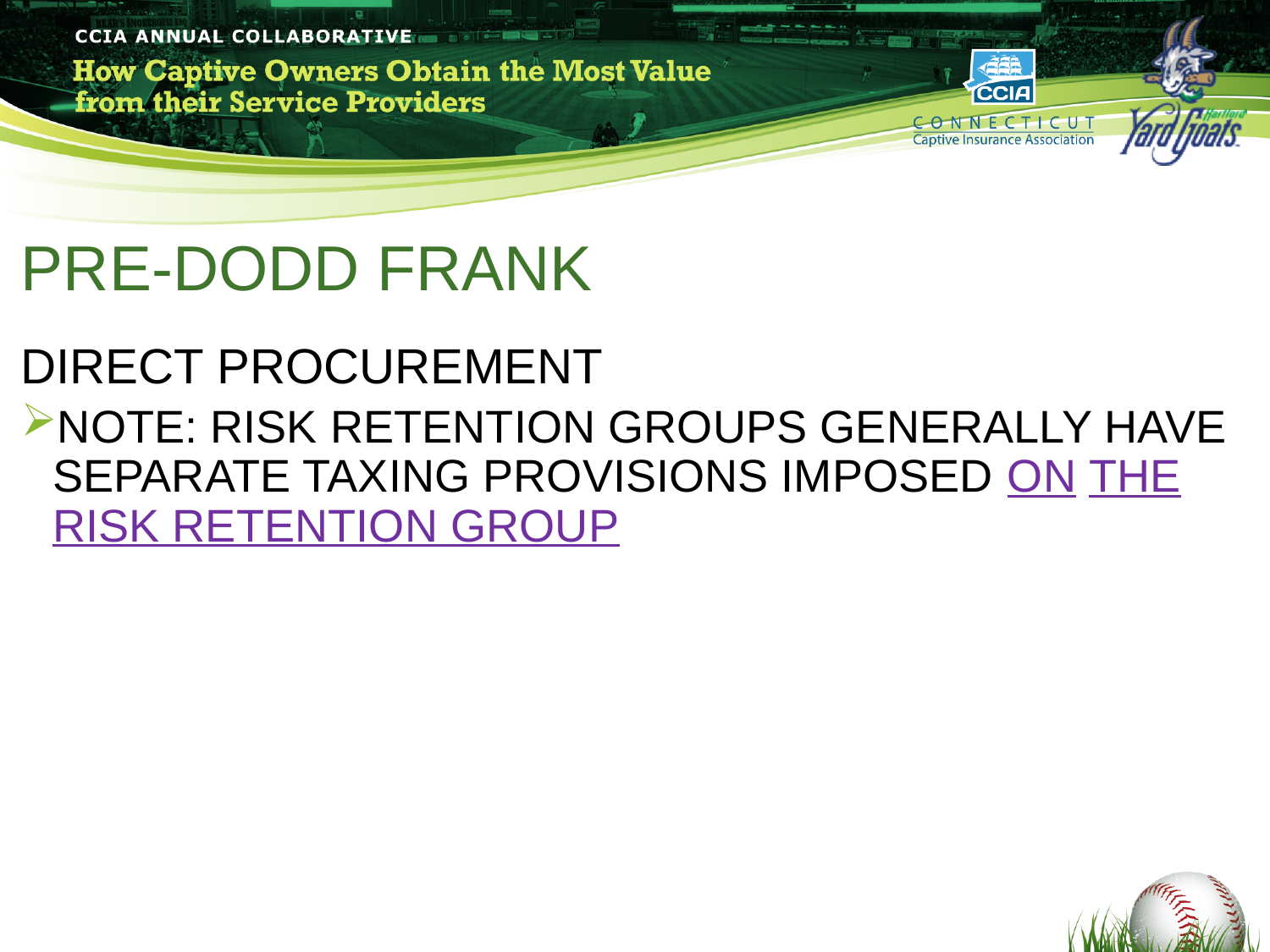

# PRE-DODD FRANK
DIRECT PROCUREMENT
NOTE: RISK RETENTION GROUPS GENERALLY HAVE  SEPARATE TAXING PROVISIONS IMPOSED ON THE RISK RETENTION GROUP